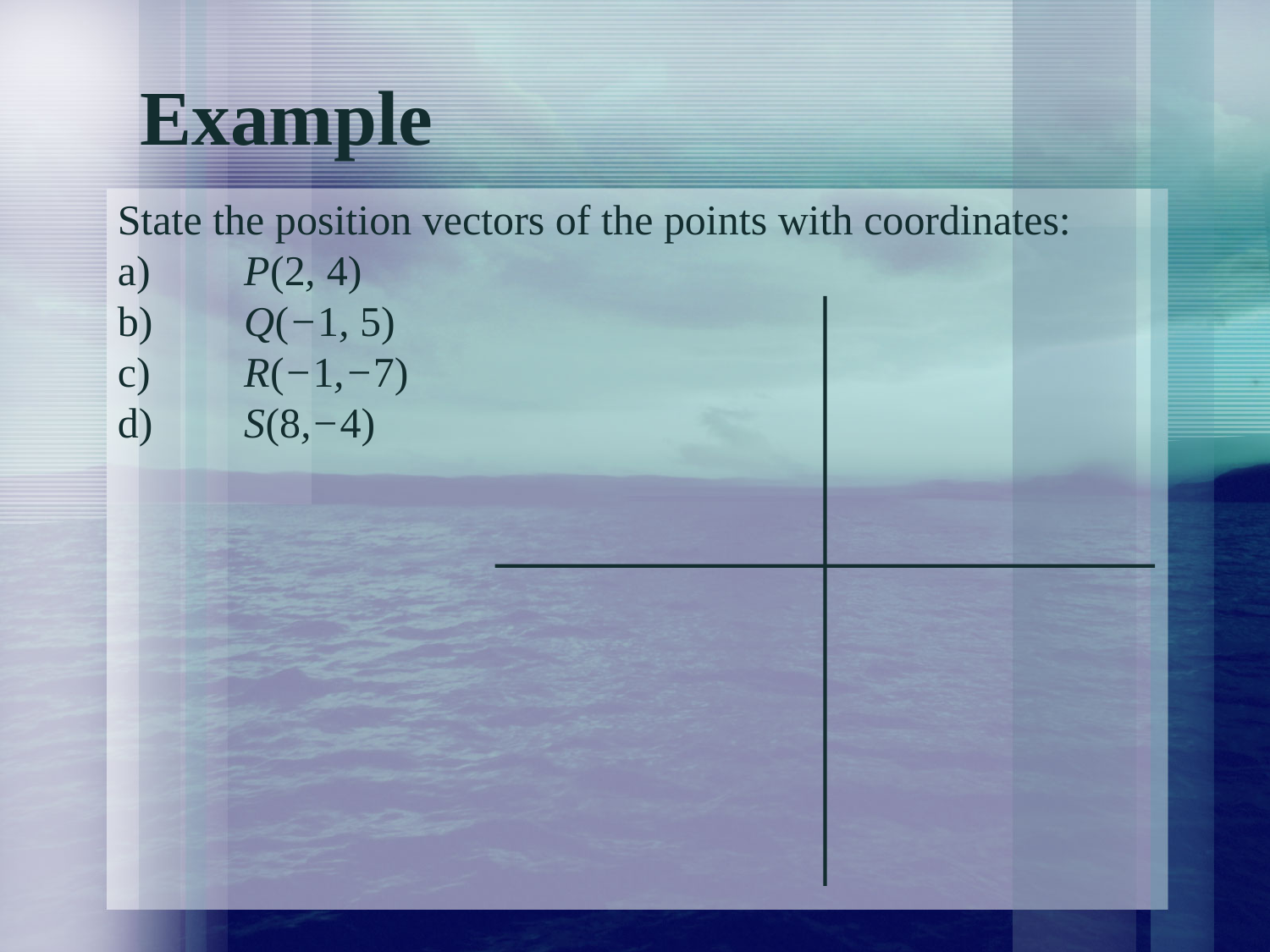

# Example
State the position vectors of the points with coordinates:
a) 	P(2, 4)
b) 	Q(−1, 5)
c) 	R(−1,−7)
d) 	S(8,−4)